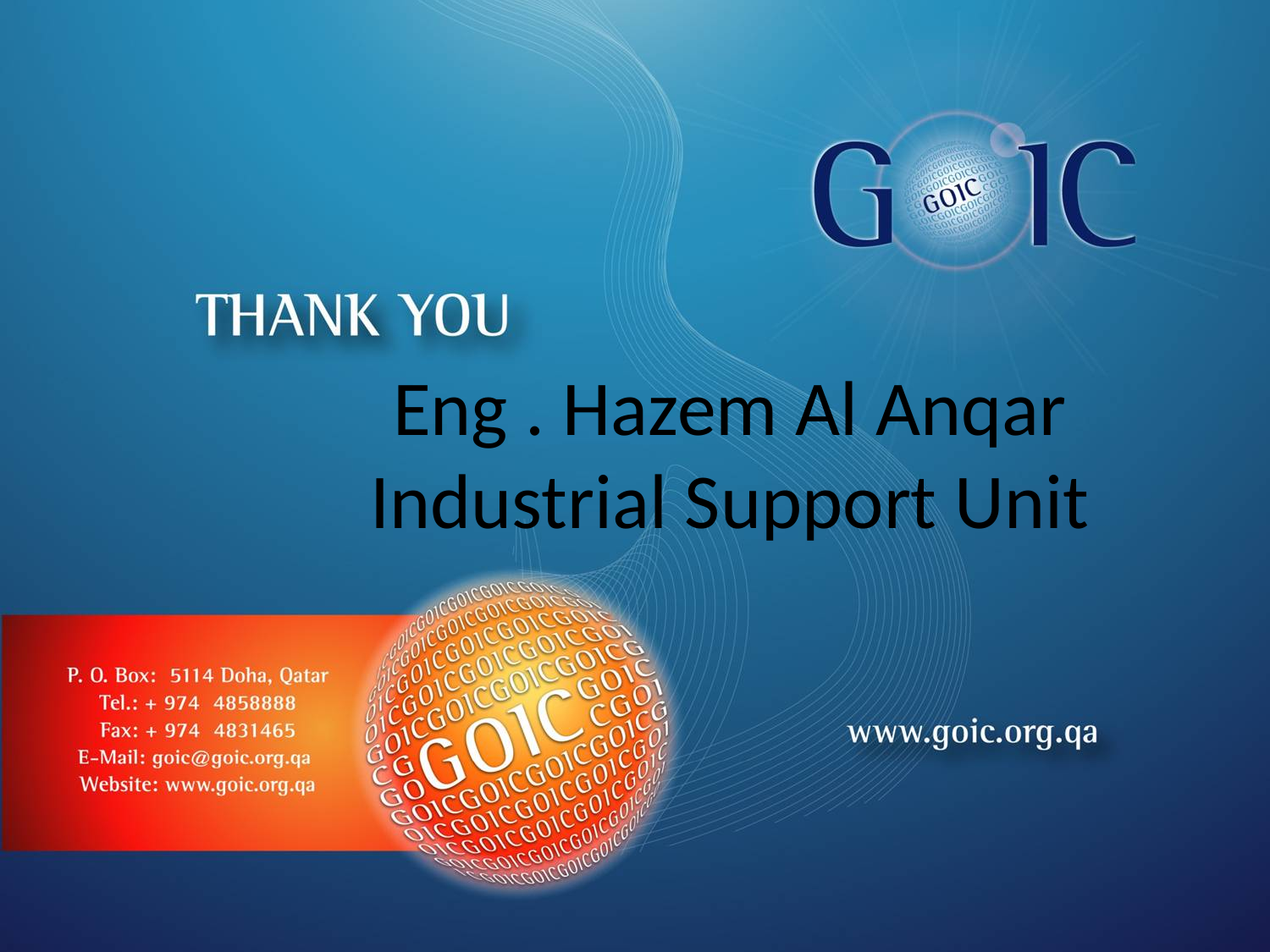

# Eng . Hazem Al Anqar Industrial Support Unit